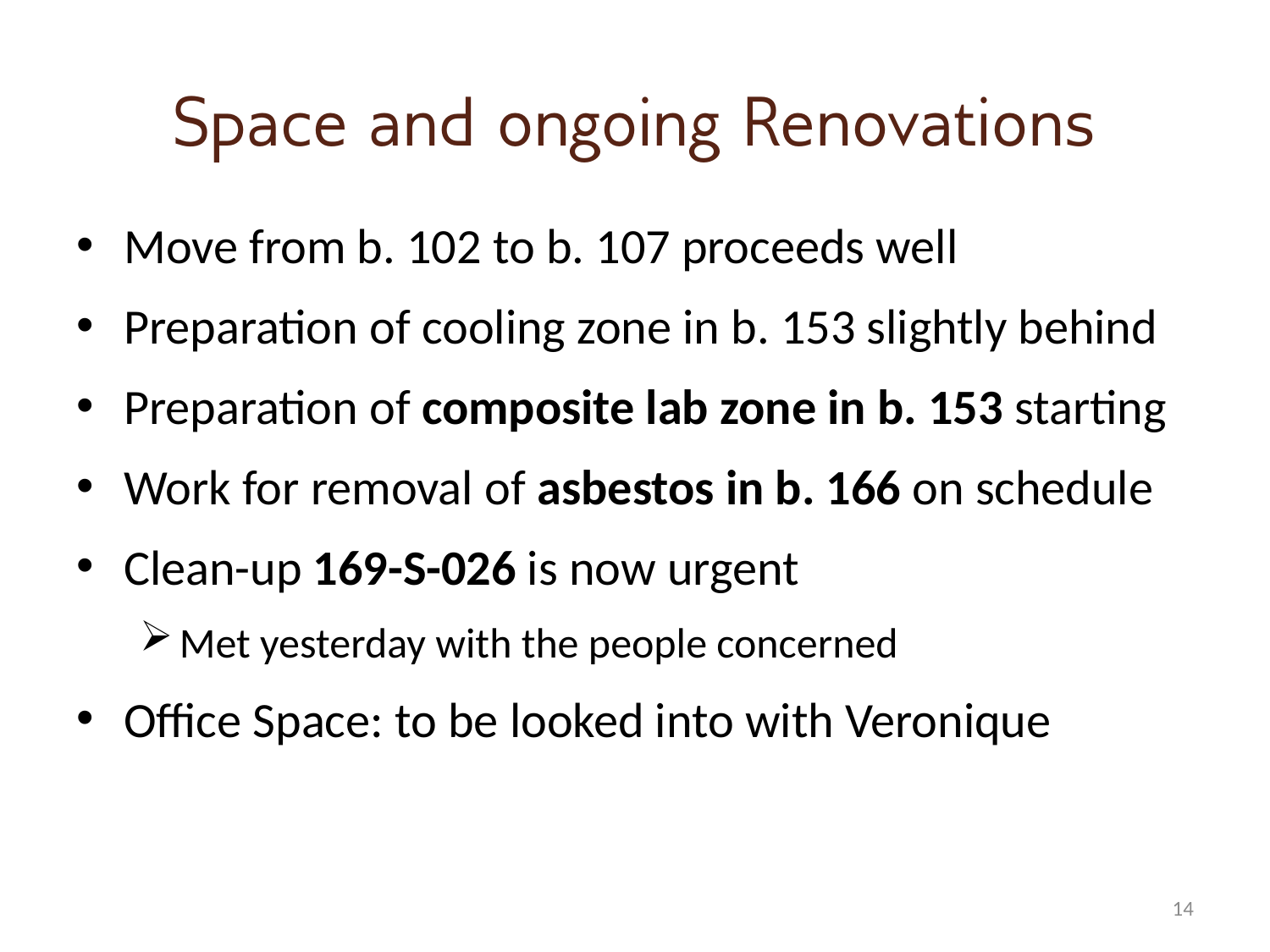

# Space and ongoing Renovations
Move from b. 102 to b. 107 proceeds well
Preparation of cooling zone in b. 153 slightly behind
Preparation of composite lab zone in b. 153 starting
Work for removal of asbestos in b. 166 on schedule
Clean-up 169-S-026 is now urgent
Met yesterday with the people concerned
Office Space: to be looked into with Veronique

14